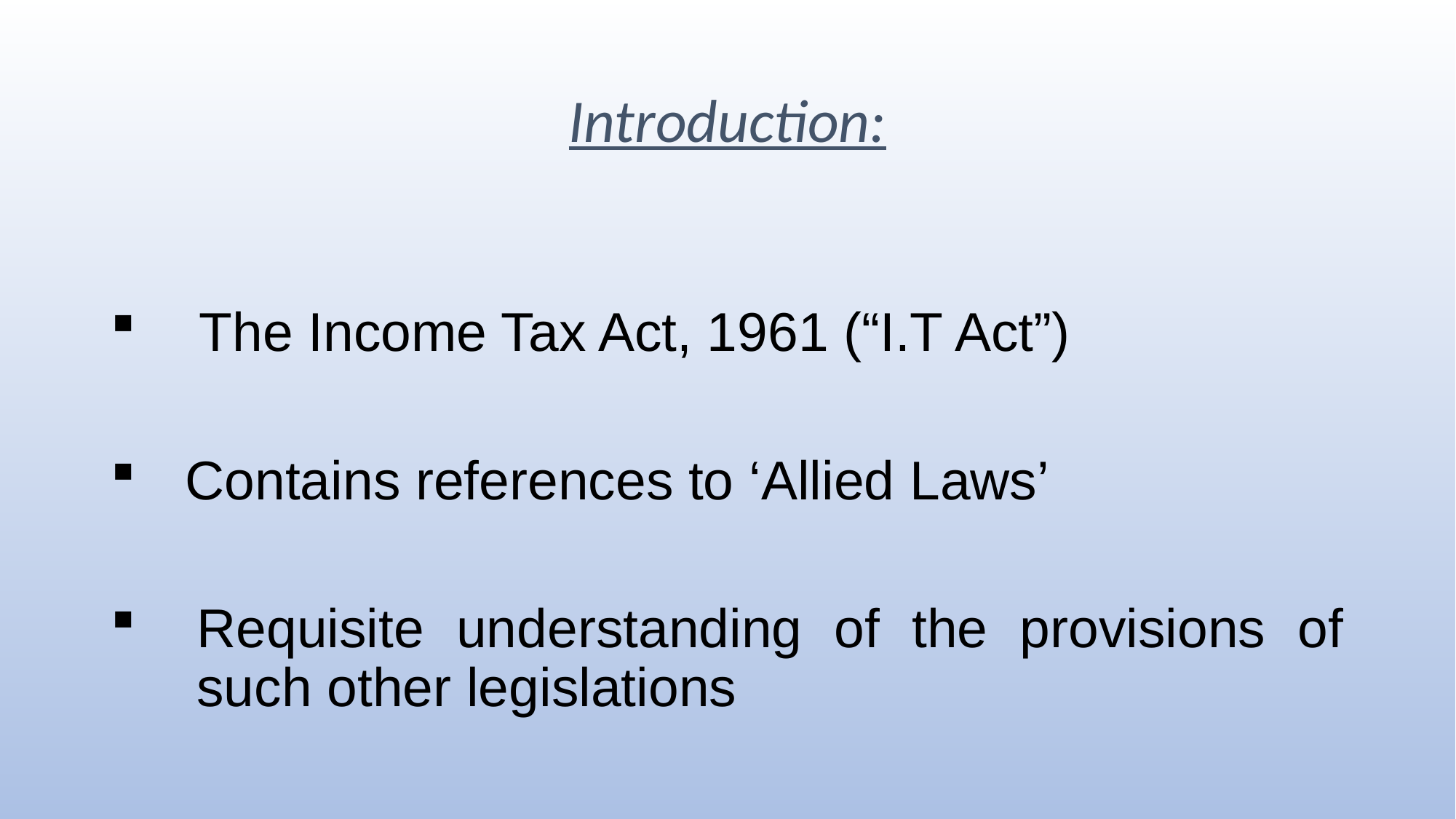

# Introduction:

   The Income Tax Act, 1961 (“I.T Act”)

Contains references to ‘Allied Laws’

Requisite understanding of the provisions of such other legislations